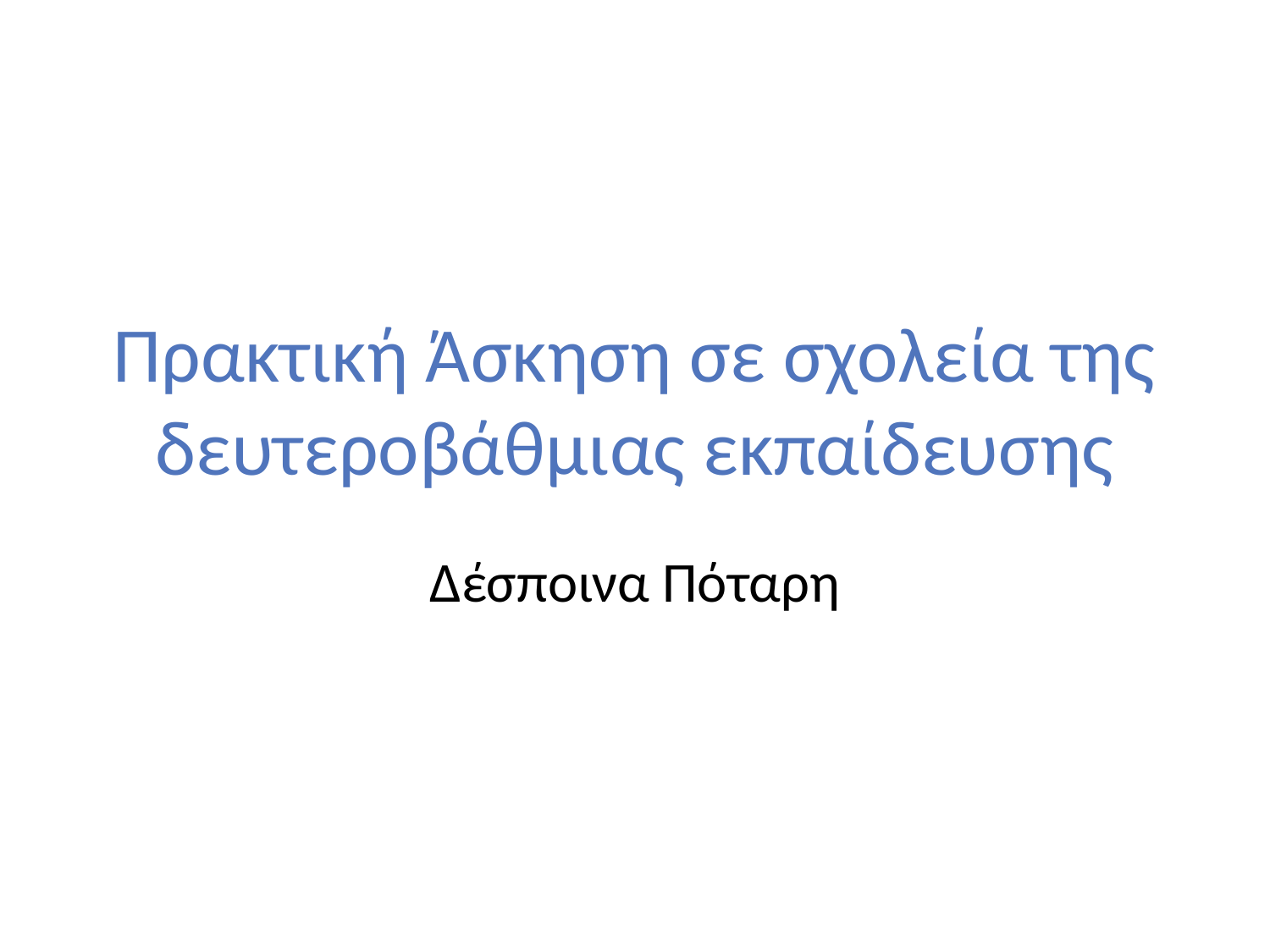

# Πρακτική Άσκηση σε σχολεία της δευτεροβάθμιας εκπαίδευσης
Δέσποινα Πόταρη